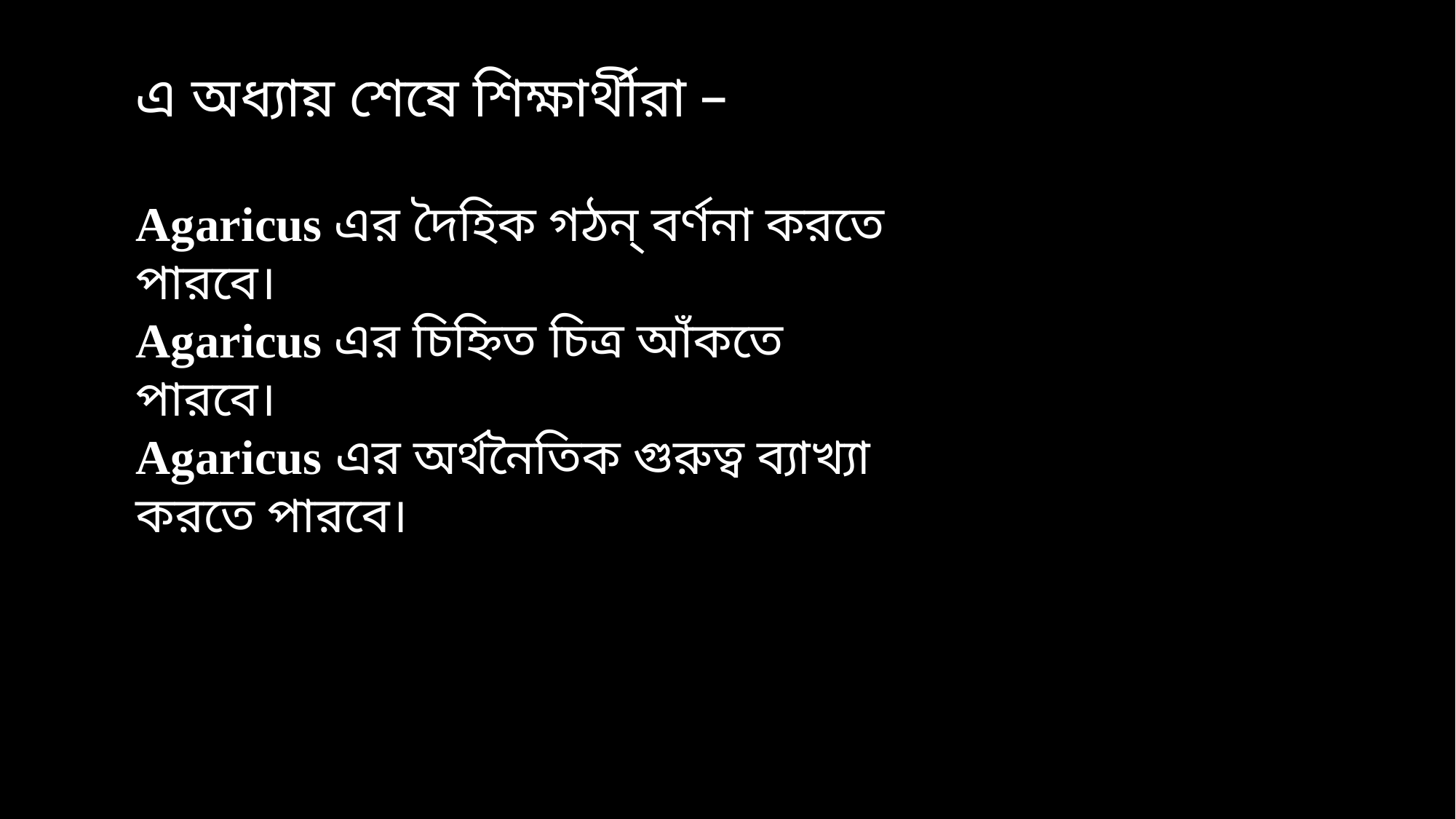

এ অধ্যায় শেষে শিক্ষার্থীরা –

Agaricus এর দৈহিক গঠন্ বর্ণনা করতে পারবে।
Agaricus এর চিহ্নিত চিত্র আঁকতে পারবে।
Agaricus এর অর্থনৈতিক গুরুত্ব ব্যাখ্যা করতে পারবে।